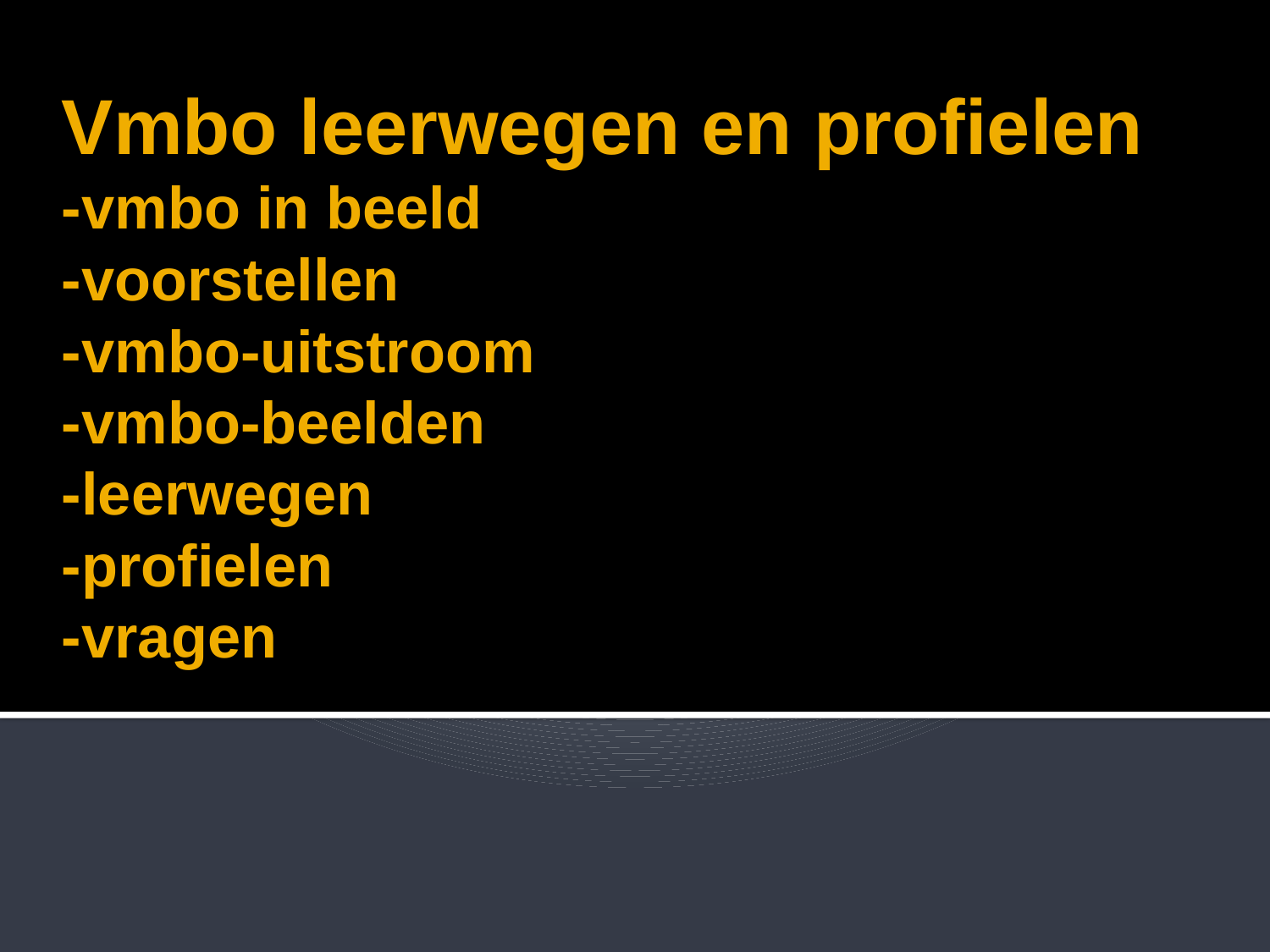

# Vmbo leerwegen en profielen -vmbo in beeld -voorstellen -vmbo-uitstroom -vmbo-beelden -leerwegen -profielen -vragen